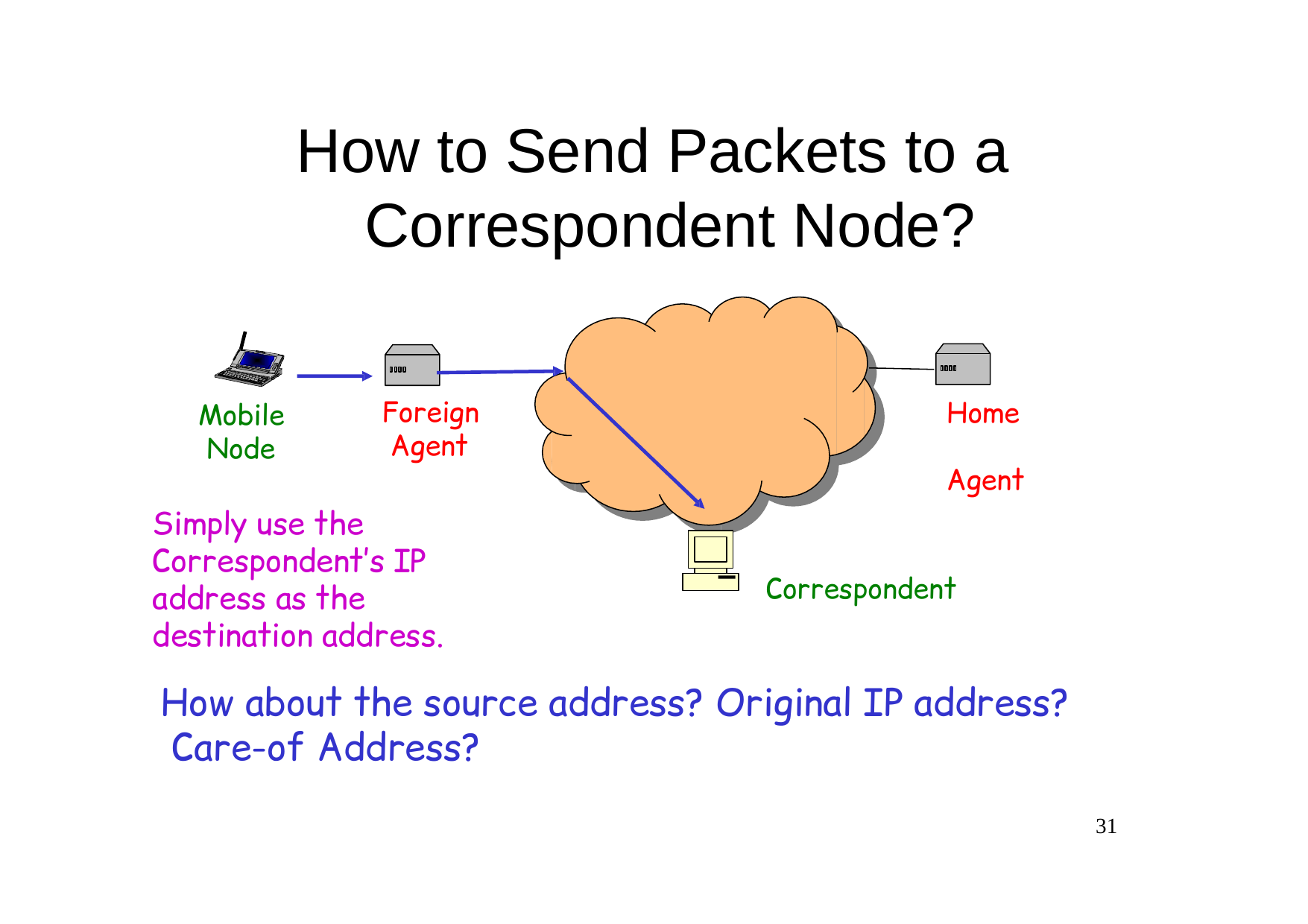

# How to Send Packets to a  Correspondent Node?

Foreign  Agent
Home  Agent
Mobile  Node

Simply use the  Correspondent’s IP  address as the  destination address.

Correspondent

How about the source address? Original IP address?  Care-of Address?
31